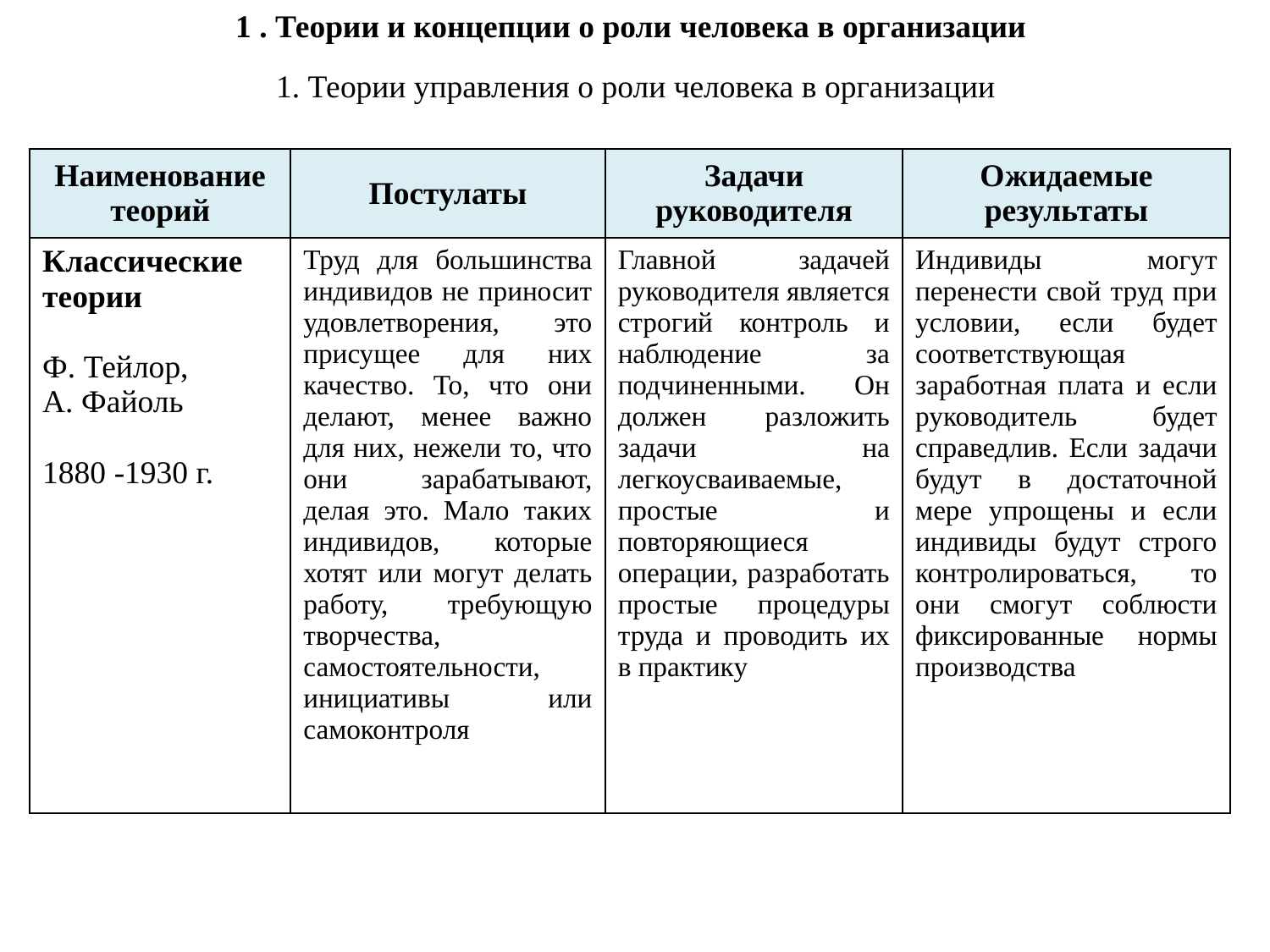

1 . Теории и концепции о роли человека в организации
1. Теории управления о роли человека в организации
| Наименование теорий | Постулаты | Задачи руководителя | Ожидаемые результаты |
| --- | --- | --- | --- |
| Классические теории Ф. Тейлор, А. Файоль 1880 -1930 г. | Труд для большинства индивидов не приносит удовлетворения, это присущее для них качество. То, что они делают, менее важно для них, нежели то, что они зарабатывают, делая это. Мало таких индивидов, которые хотят или могут делать работу, требующую творчества, самостоятельности, инициативы или самоконтроля | Главной задачей руководителя является строгий контроль и наблюдение за подчиненными. Он должен разложить задачи на легкоусваиваемые, простые и повторяющиеся операции, разработать простые процедуры труда и проводить их в практику | Индивиды могут перенести свой труд при условии, если будет соответствующая заработная плата и если руководитель будет справедлив. Если задачи будут в достаточной мере упрощены и если индивиды будут строго контролироваться, то они смогут соблюсти фиксированные нормы производства |